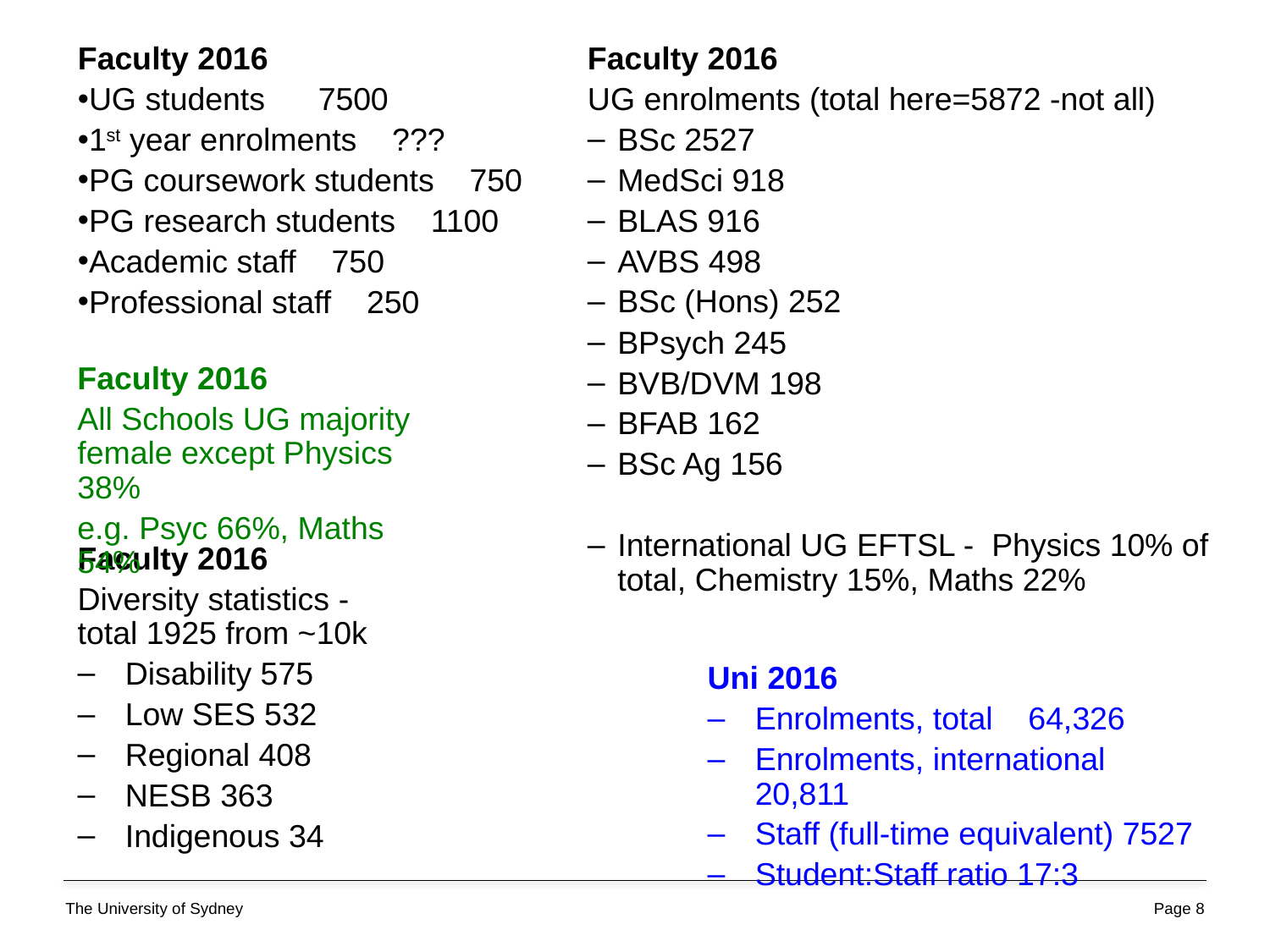

Faculty 2016
UG students      7500
1st year enrolments    ???
PG coursework students    750
PG research students    1100
Academic staff    750
Professional staff    250
Faculty 2016
UG enrolments (total here=5872 -not all)
BSc 2527
MedSci 918
BLAS 916
AVBS 498
BSc (Hons) 252
BPsych 245
BVB/DVM 198
BFAB 162
BSc Ag 156

International UG EFTSL -  Physics 10% of total, Chemistry 15%, Maths 22%

Faculty 2016
All Schools UG majority female except Physics 38%
e.g. Psyc 66%, Maths 54%
Faculty 2016
Diversity statistics - total 1925 from ~10k
Disability 575
Low SES 532
Regional 408
NESB 363
Indigenous 34
Uni 2016
Enrolments, total    64,326
Enrolments, international    20,811
Staff (full-time equivalent) 7527
Student:Staff ratio 17:3